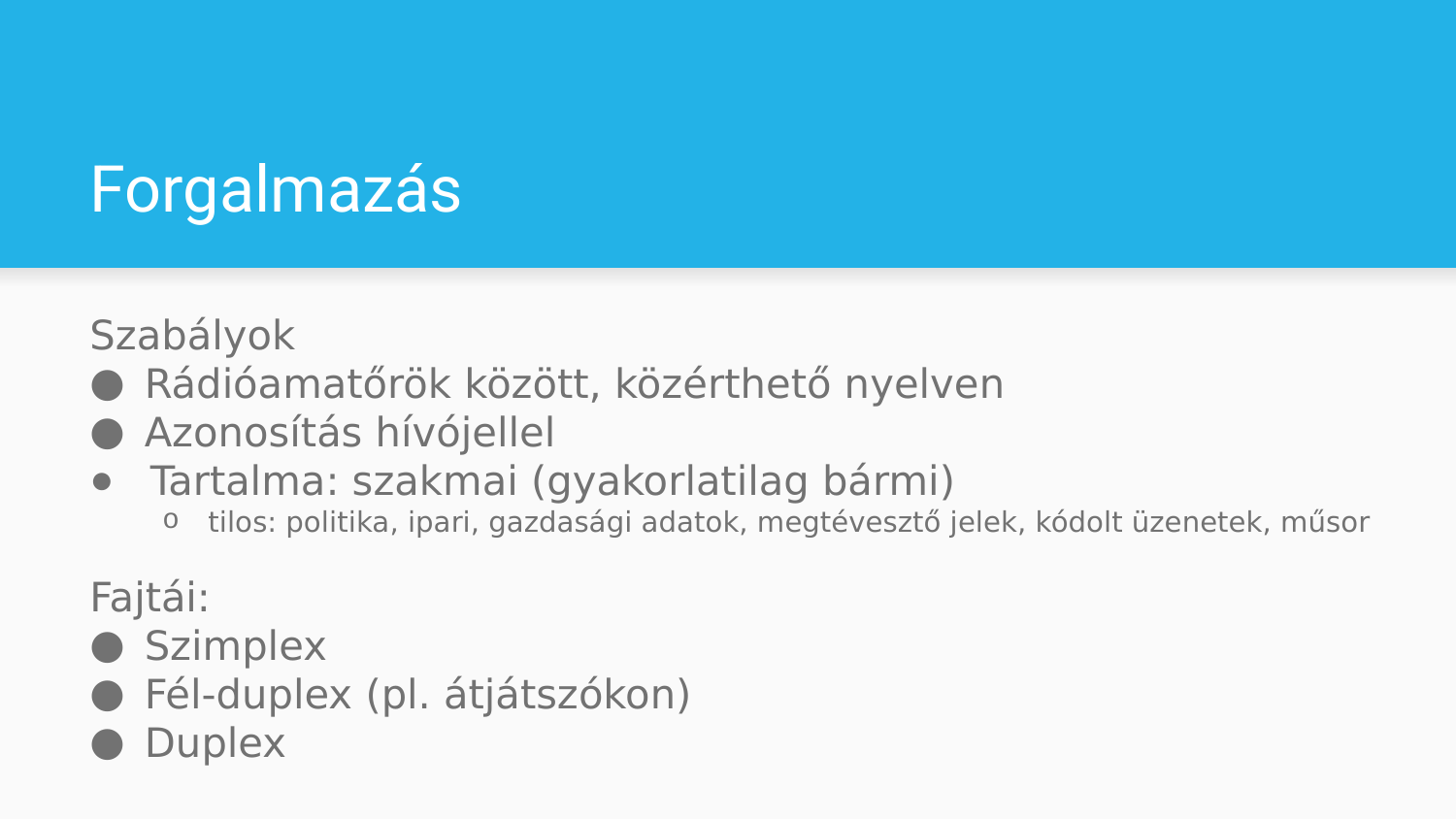

# Forgalmazás
Szabályok
Rádióamatőrök között, közérthető nyelven
Azonosítás hívójellel
Tartalma: szakmai (gyakorlatilag bármi)
tilos: politika, ipari, gazdasági adatok, megtévesztő jelek, kódolt üzenetek, műsor

Fajtái:
Szimplex
Fél-duplex (pl. átjátszókon)
Duplex